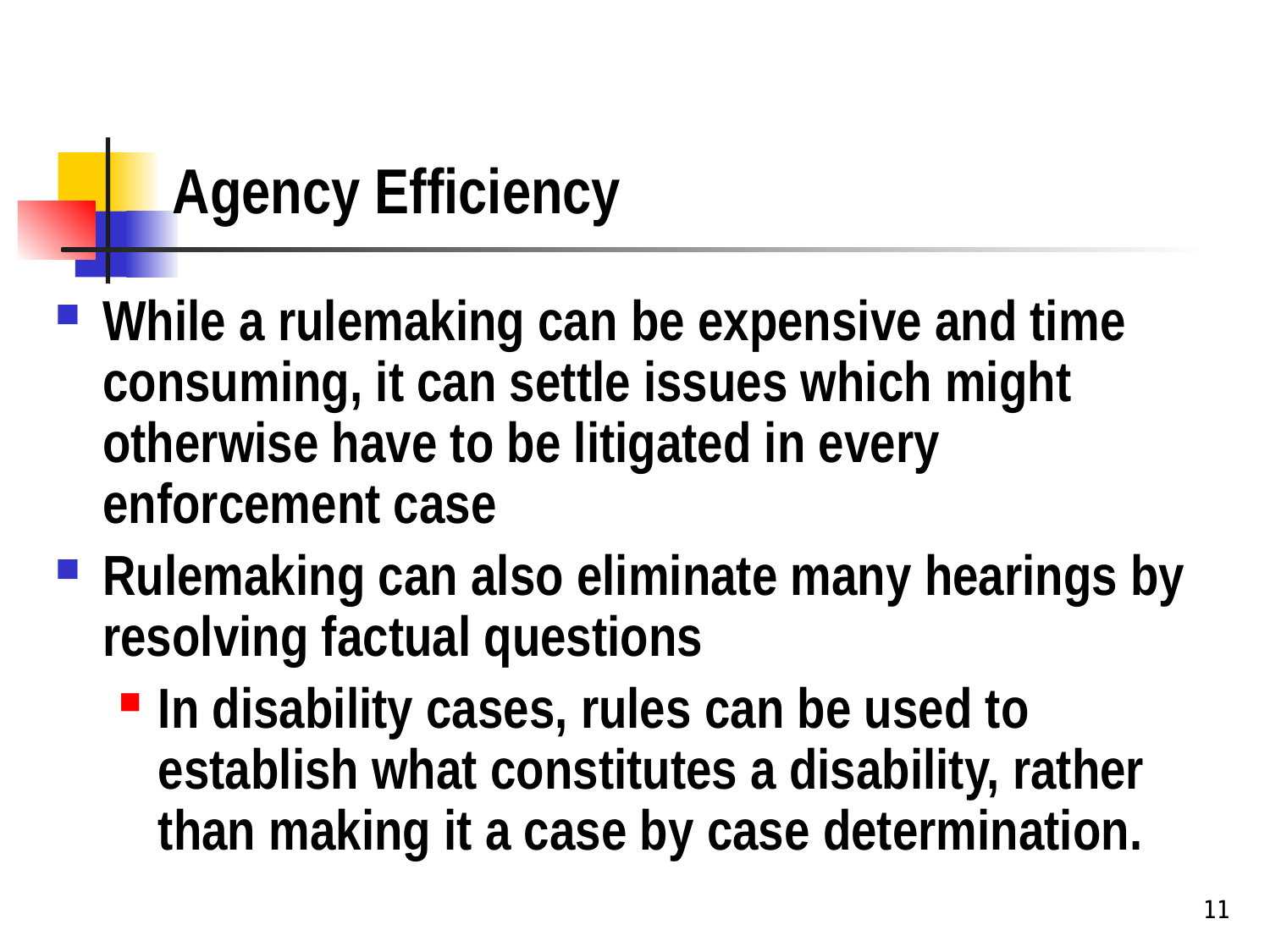

# Agency Efficiency
While a rulemaking can be expensive and time consuming, it can settle issues which might otherwise have to be litigated in every enforcement case
Rulemaking can also eliminate many hearings by resolving factual questions
In disability cases, rules can be used to establish what constitutes a disability, rather than making it a case by case determination.
11